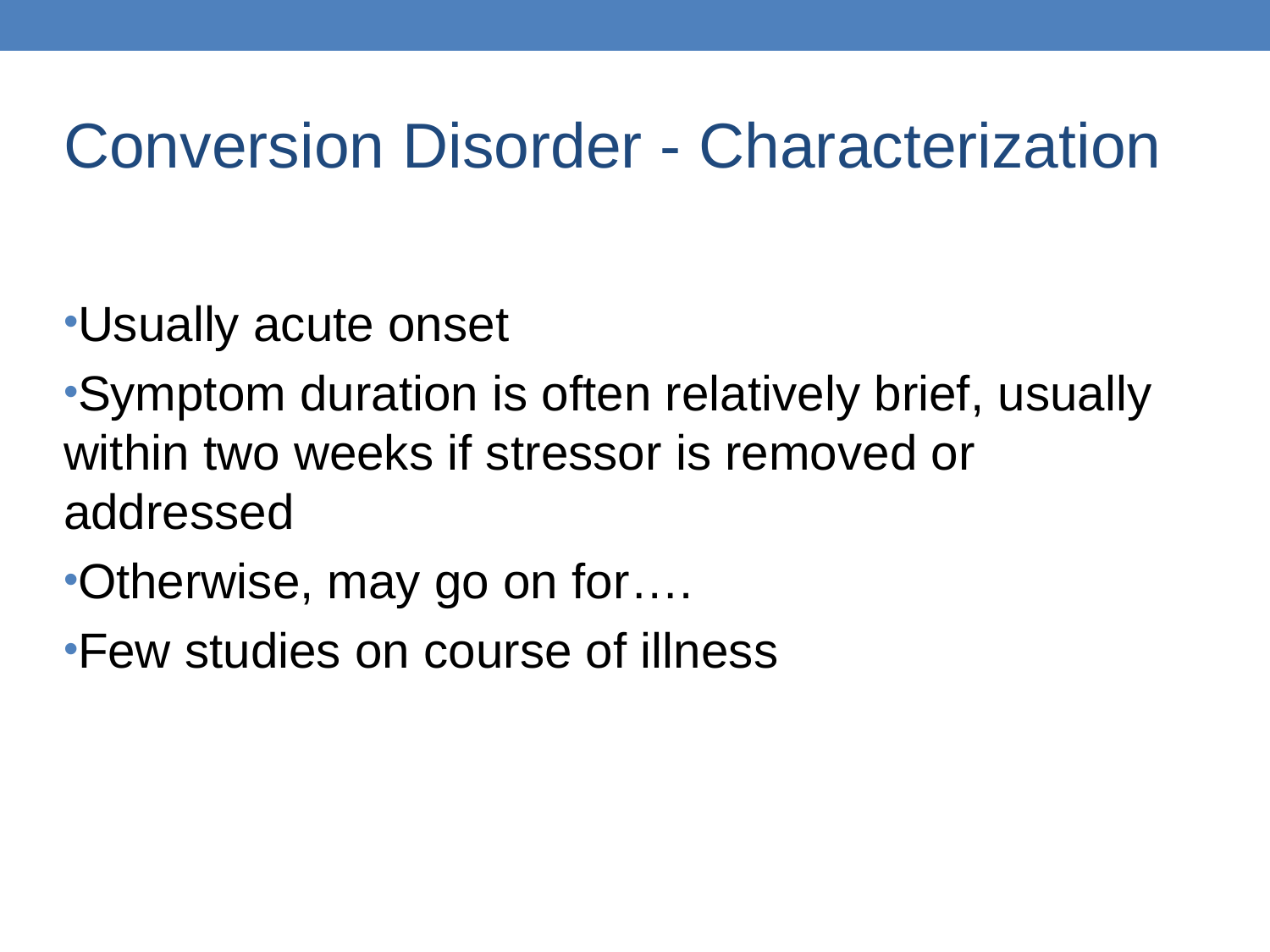

Conversion Disorder - Characterization

Usually acute onset
Symptom duration is often relatively brief, usually within two weeks if stressor is removed or addressed
Otherwise, may go on for….
Few studies on course of illness